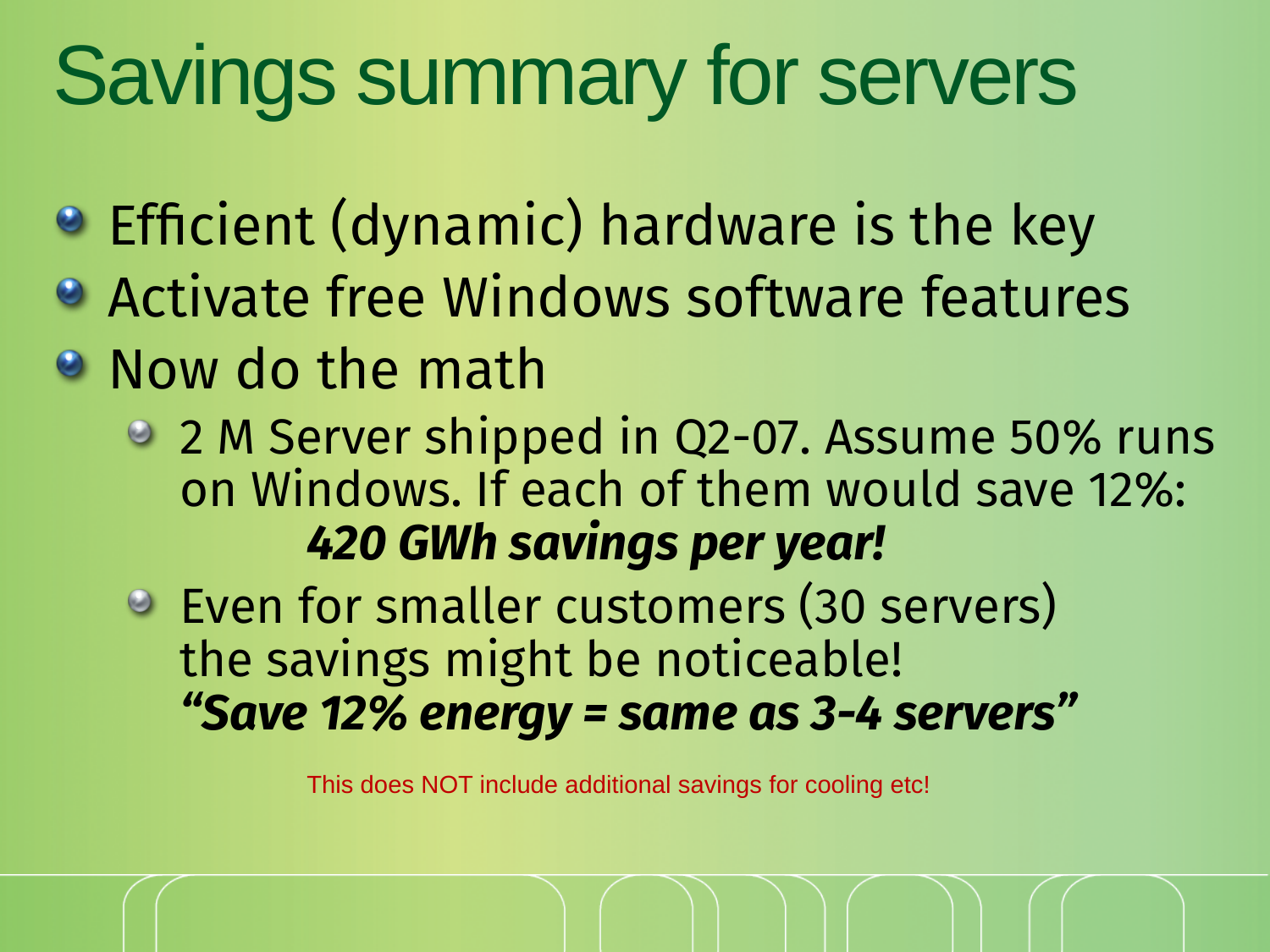

# Savings summary for servers
Efficient (dynamic) hardware is the key
Activate free Windows software features
Now do the math
2 M Server shipped in Q2-07. Assume 50% runs on Windows. If each of them would save 12%:
	420 GWh savings per year!
Even for smaller customers (30 servers)
the savings might be noticeable!
“Save 12% energy = same as 3-4 servers”
 		This does NOT include additional savings for cooling etc!